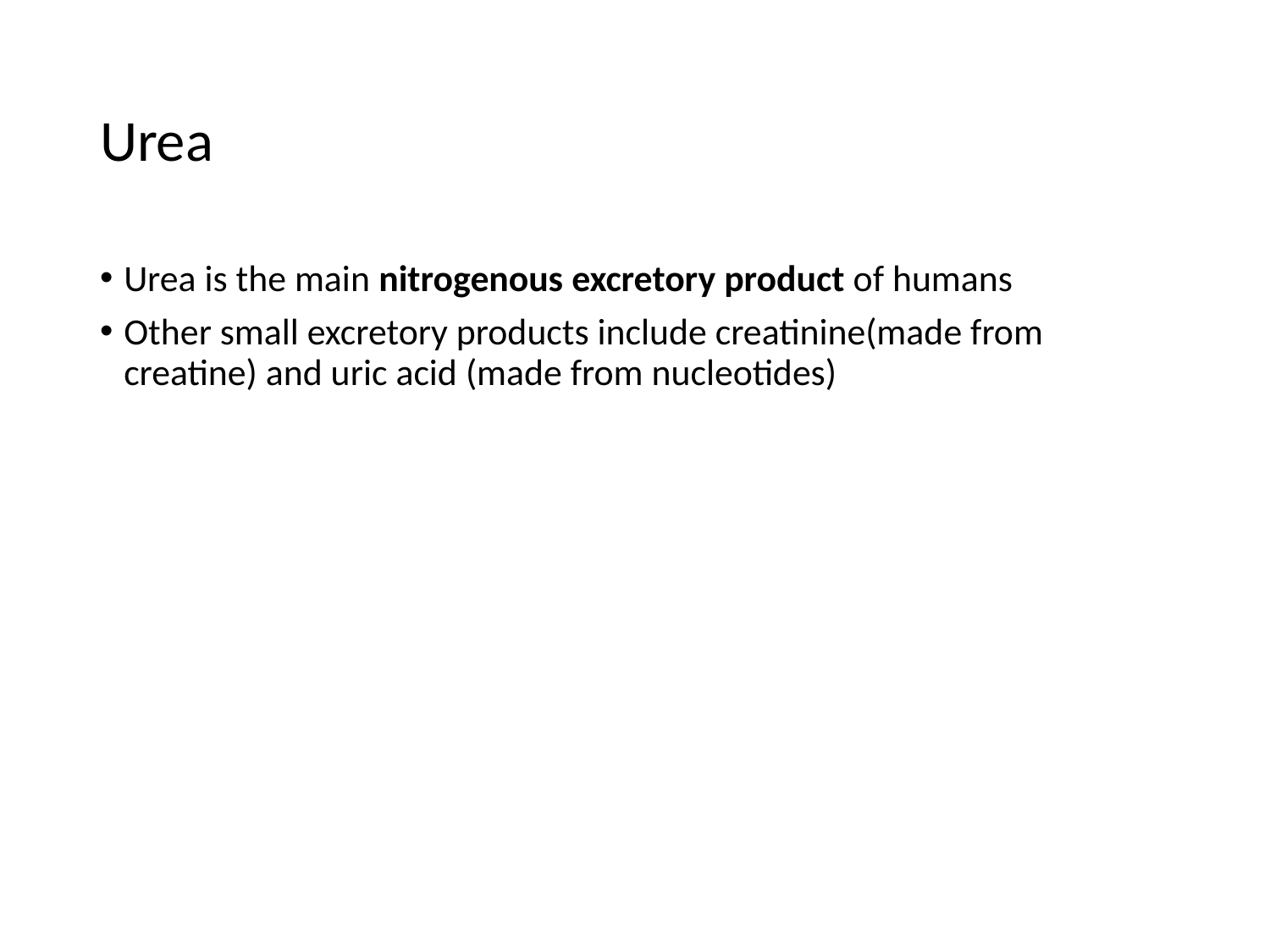

# Urea
Urea is the main nitrogenous excretory product of humans
Other small excretory products include creatinine(made from creatine) and uric acid (made from nucleotides)